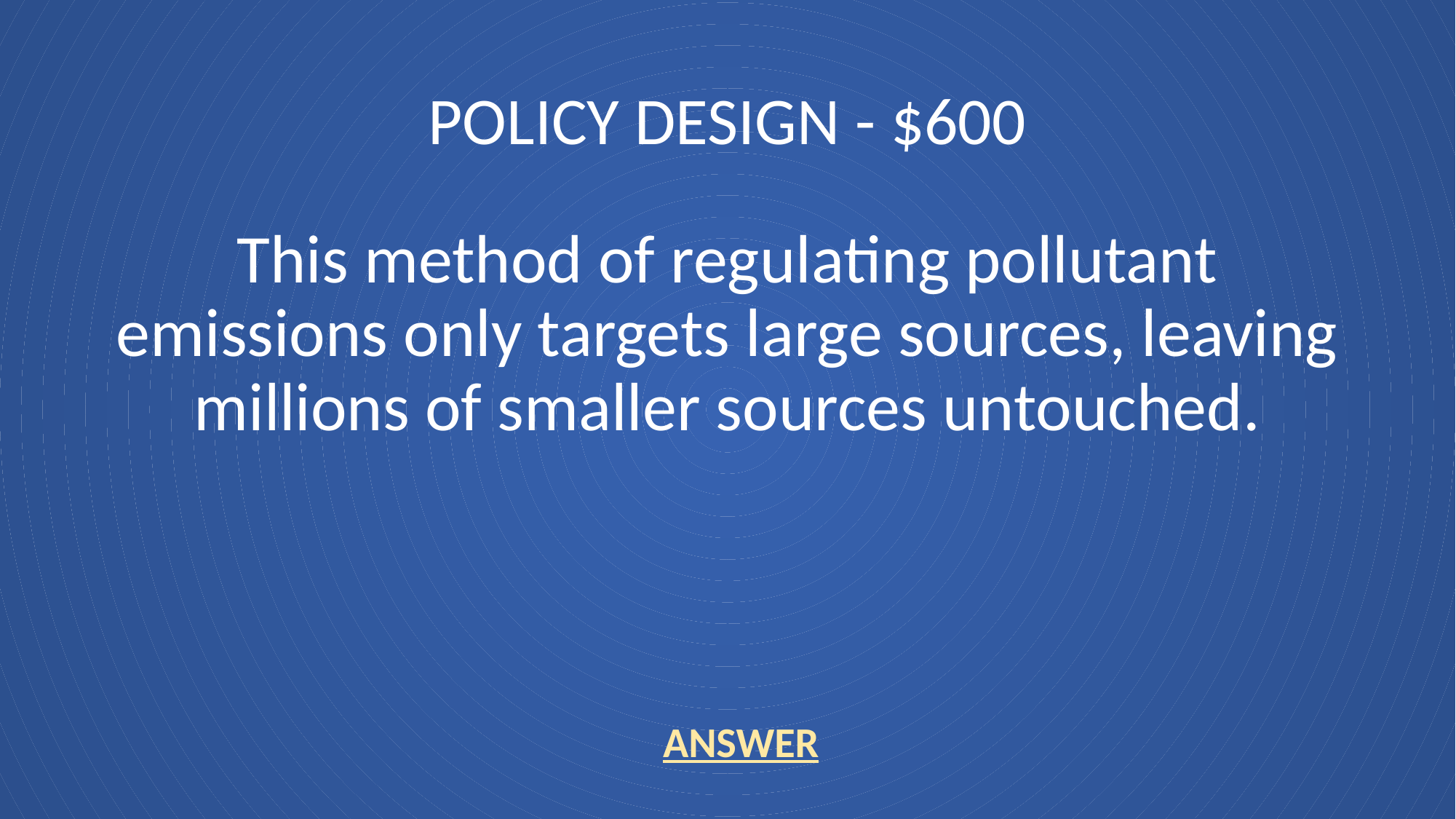

# POLICY DESIGN - $600
This method of regulating pollutant emissions only targets large sources, leaving millions of smaller sources untouched.
ANSWER